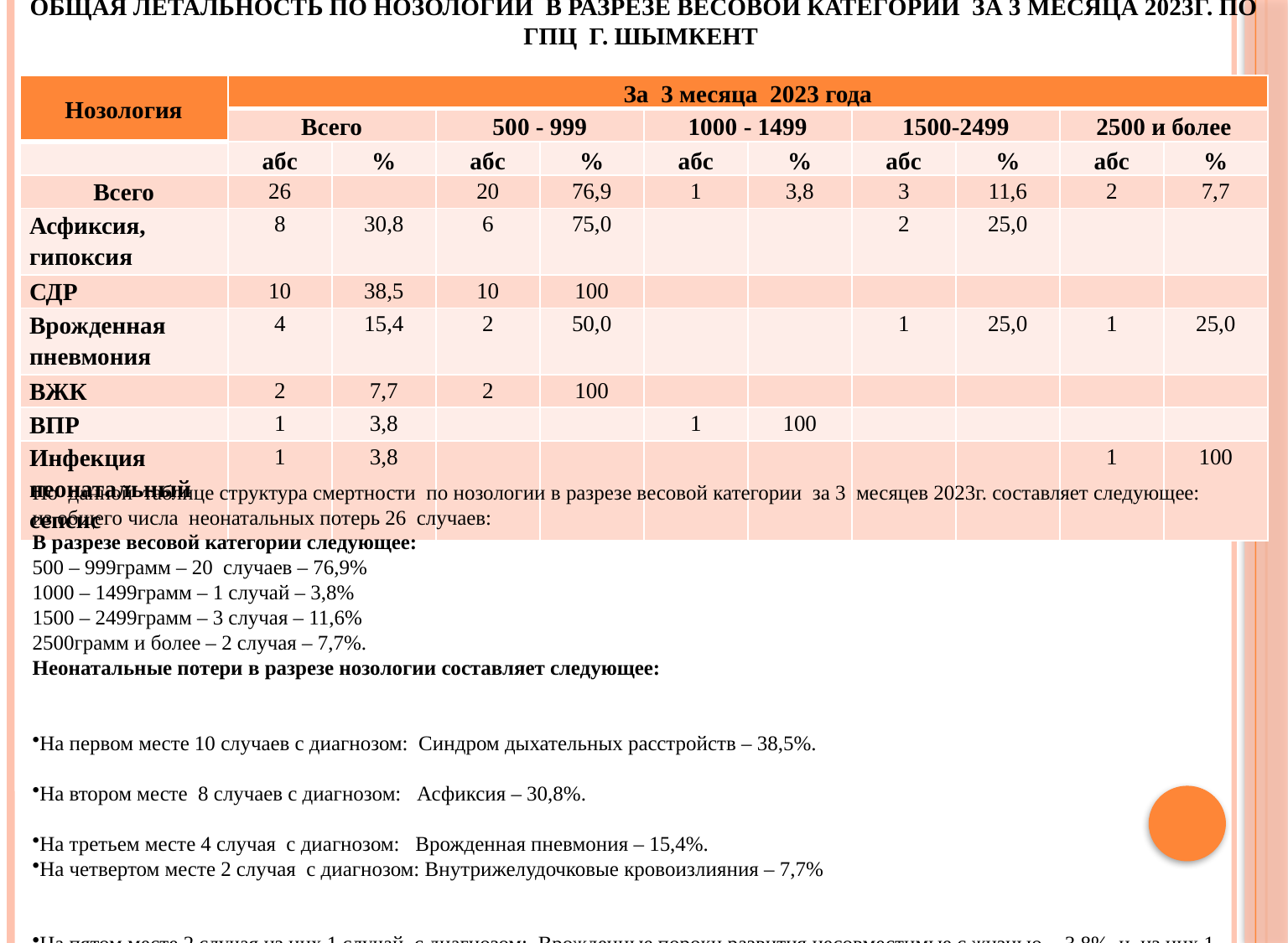

# Общая летальность по нозологии  в разрезе весовой категории  за 3 месяца 2023г. по ГПЦ  г. Шымкент
| Нозология | За 3 месяца 2023 года |  |  |  |  |  |  |  |  |  |
| --- | --- | --- | --- | --- | --- | --- | --- | --- | --- | --- |
|  | Всего |  | 500 - 999 |  | 1000 - 1499 |  | 1500-2499 |  | 2500 и более |  |
|  | абс | % | абс | % | абс | % | абс | % | абс | % |
| Всего | 26 |  | 20 | 76,9 | 1 | 3,8 | 3 | 11,6 | 2 | 7,7 |
| Асфиксия, гипоксия | 8 | 30,8 | 6 | 75,0 |  |  | 2 | 25,0 |  |  |
| СДР | 10 | 38,5 | 10 | 100 |  |  |  |  |  |  |
| Врожденная пневмония | 4 | 15,4 | 2 | 50,0 |  |  | 1 | 25,0 | 1 | 25,0 |
| ВЖК | 2 | 7,7 | 2 | 100 |  |  |  |  |  |  |
| ВПР | 1 | 3,8 |  |  | 1 | 100 |  |  |  |  |
| Инфекция неонатальный сепсис | 1 | 3,8 |  |  |  |  |  |  | 1 | 100 |

По  данной  таблице структура смертности  по нозологии в разрезе весовой категории  за 3  месяцев 2023г. составляет следующее:           из общего числа  неонатальных потерь 26  случаев:
В разрезе весовой категории следующее:
500 – 999грамм – 20  случаев – 76,9%
1000 – 1499грамм – 1 случай – 3,8%
1500 – 2499грамм – 3 случая – 11,6%
2500грамм и более – 2 случая – 7,7%.
Неонатальные потери в разрезе нозологии составляет следующее:
На первом месте 10 случаев с диагнозом:  Синдром дыхательных расстройств – 38,5%.
На втором месте  8 случаев с диагнозом:   Асфиксия – 30,8%.
На третьем месте 4 случая  с диагнозом:   Врожденная пневмония – 15,4%.
На четвертом месте 2 случая  с диагнозом: Внутрижелудочковые кровоизлияния – 7,7%
На пятом месте 2 случая из них 1 случай  с диагнозом:  Врожденные пороки развития несовместимые с жизнью -  3,8%  и  из них 1 случай  с диагнозом: Инфекция неонатальный сепсис – 3,8%.